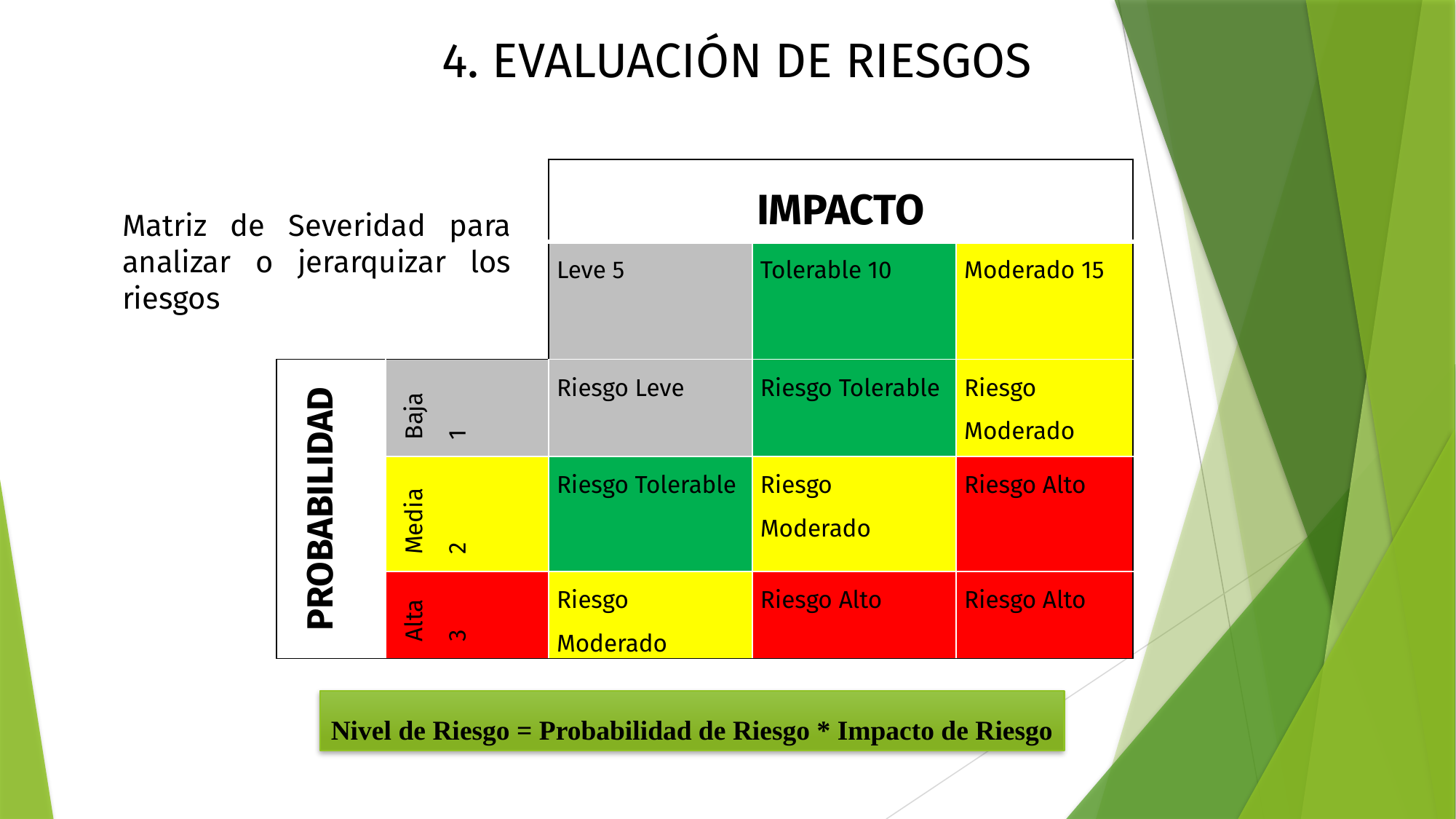

4. EVALUACIÓN DE RIESGOS
|  |  | IMPACTO |  |  |
| --- | --- | --- | --- | --- |
|  |  | Leve 5 | Tolerable 10 | Moderado 15 |
| PROBABILIDAD | Baja 1 | Riesgo Leve | Riesgo Tolerable | Riesgo Moderado |
|  | Media 2 | Riesgo Tolerable | Riesgo Moderado | Riesgo Alto |
|  | Alta 3 | Riesgo Moderado | Riesgo Alto | Riesgo Alto |
Matriz de Severidad para analizar o jerarquizar los riesgos
Nivel de Riesgo = Probabilidad de Riesgo * Impacto de Riesgo